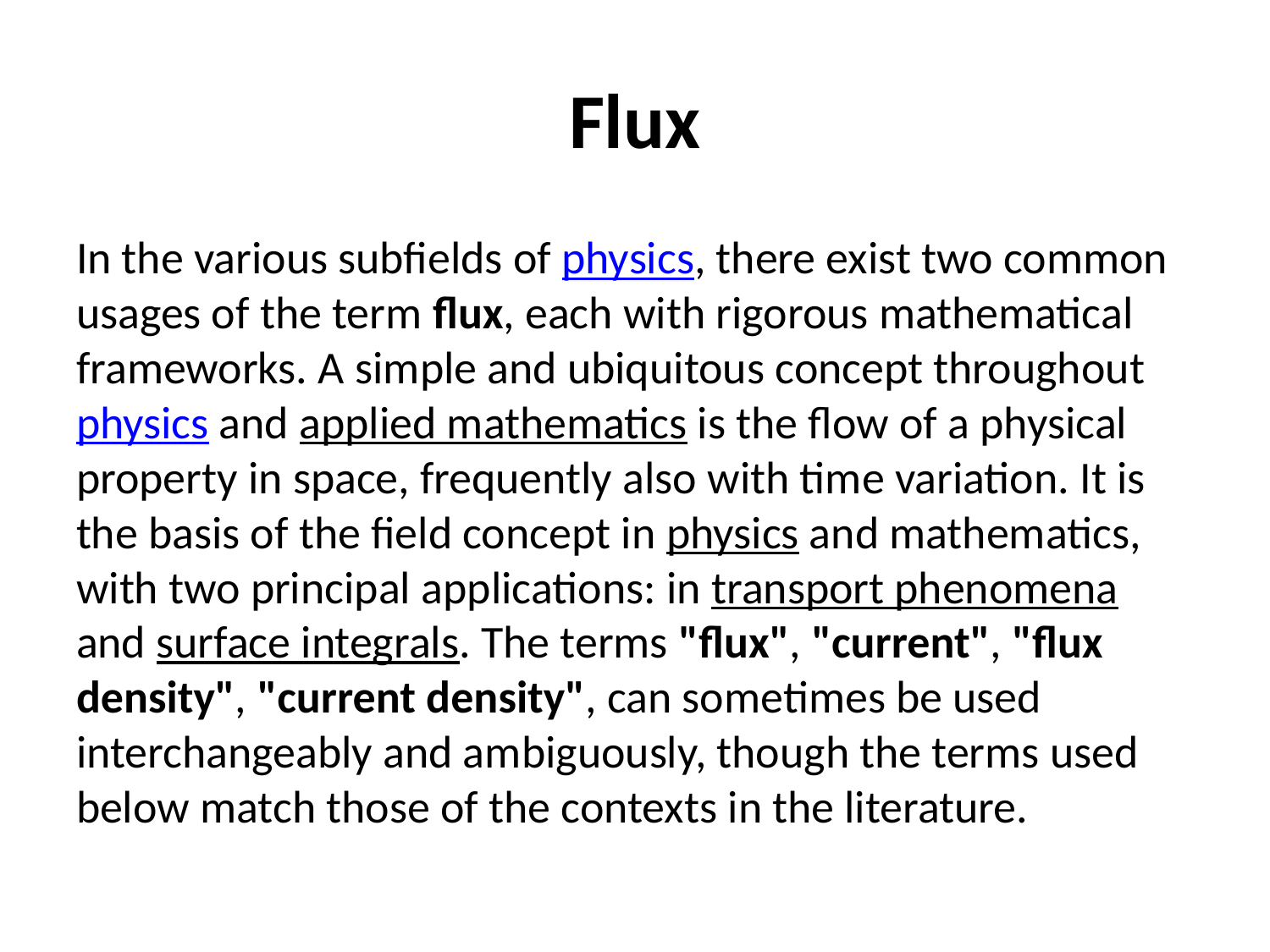

# Flux
In the various subfields of physics, there exist two common usages of the term flux, each with rigorous mathematical frameworks. A simple and ubiquitous concept throughout physics and applied mathematics is the flow of a physical property in space, frequently also with time variation. It is the basis of the field concept in physics and mathematics, with two principal applications: in transport phenomena and surface integrals. The terms "flux", "current", "flux density", "current density", can sometimes be used interchangeably and ambiguously, though the terms used below match those of the contexts in the literature.